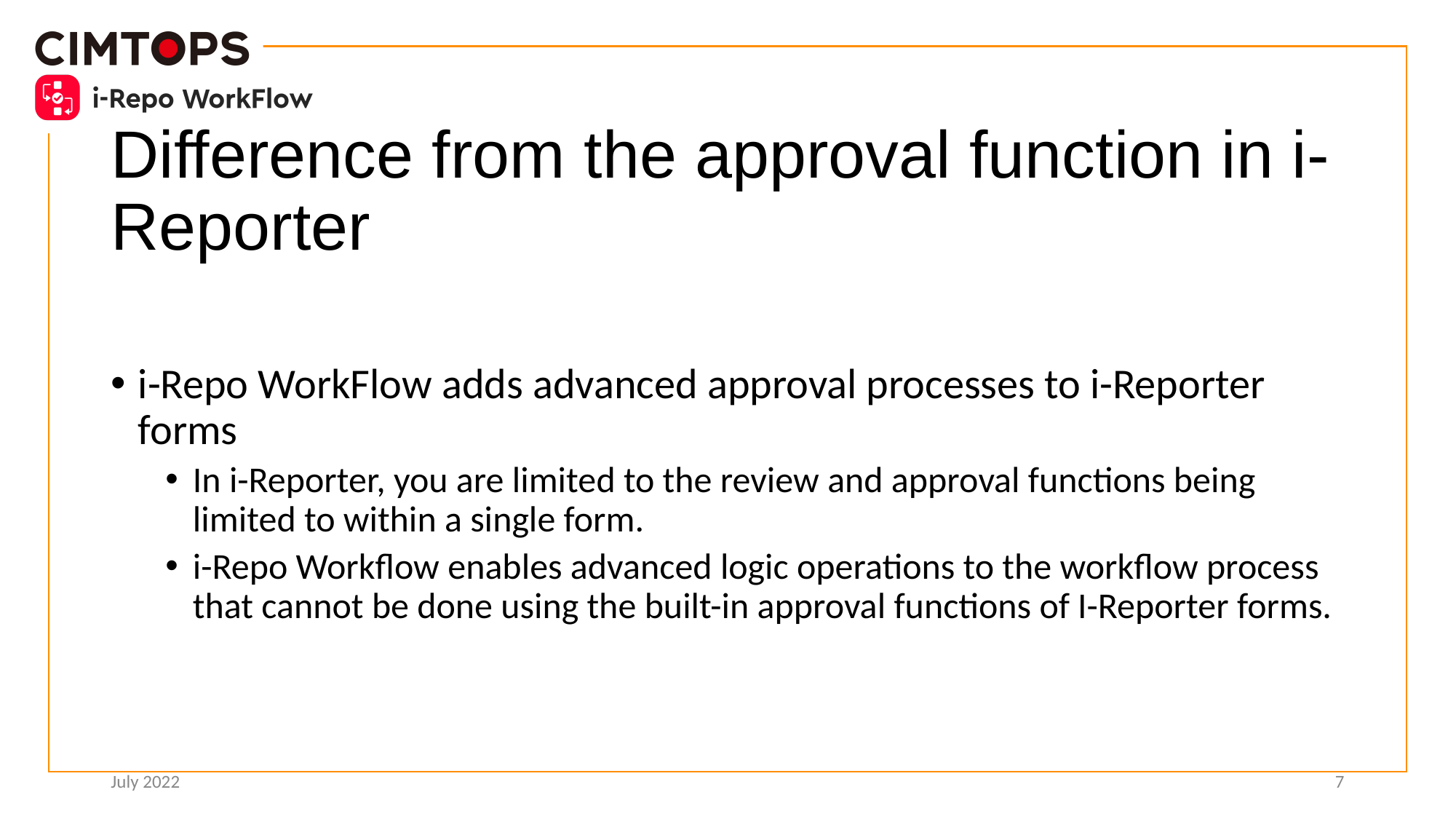

# Difference from the approval function in i-Reporter

i-Repo WorkFlow adds advanced approval processes to i-Reporter forms
In i-Reporter, you are limited to the review and approval functions being limited to within a single form.
i-Repo Workflow enables advanced logic operations to the workflow process that cannot be done using the built-in approval functions of I-Reporter forms.
July 2022
7